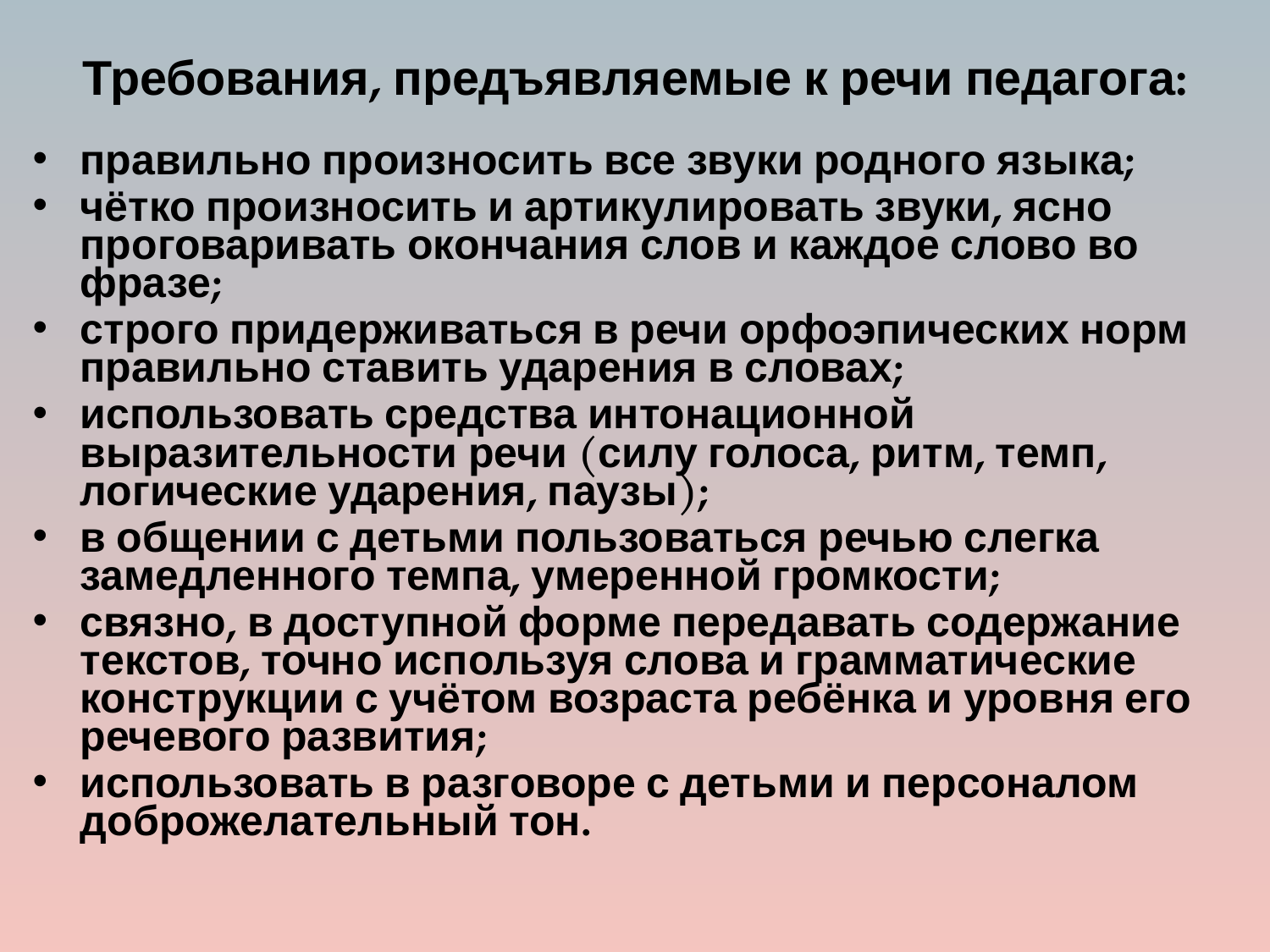

# Требования, предъявляемые к речи педагога:
правильно произносить все звуки родного языка;
чётко произносить и артикулировать звуки, ясно проговаривать окончания слов и каждое слово во фразе;
строго придерживаться в речи орфоэпических норм правильно ставить ударения в словах;
использовать средства интонационной выразительности речи (силу голоса, ритм, темп, логические ударения, паузы);
в общении с детьми пользоваться речью слегка замедленного темпа, умеренной громкости;
связно, в доступной форме передавать содержание текстов, точно используя слова и грамматические конструкции с учётом возраста ребёнка и уровня его речевого развития;
использовать в разговоре с детьми и персоналом доброжелательный тон.